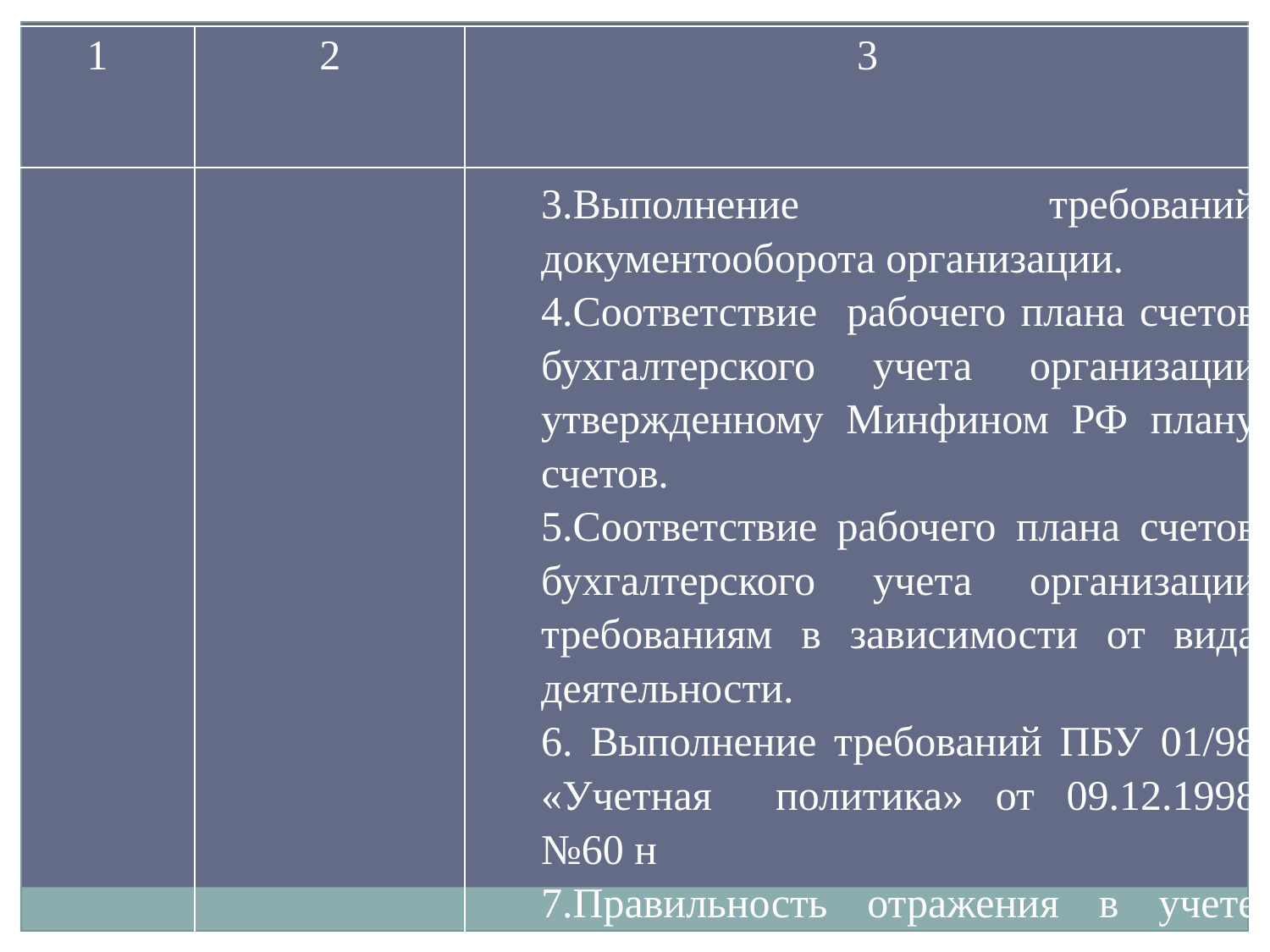

| 1 | 2 | 3 |
| --- | --- | --- |
|  |  | 3.Выполнение требований документооборота организации. 4.Соответствие рабочего плана счетов бухгалтерского учета организации утвержденному Минфином РФ плану счетов. 5.Соответствие рабочего плана счетов бухгалтерского учета организации требованиям в зависимости от вида деятельности. 6. Выполнение требований ПБУ 01/98 «Учетная политика» от 09.12.1998 №60 н 7.Правильность отражения в учете хозяйственных |